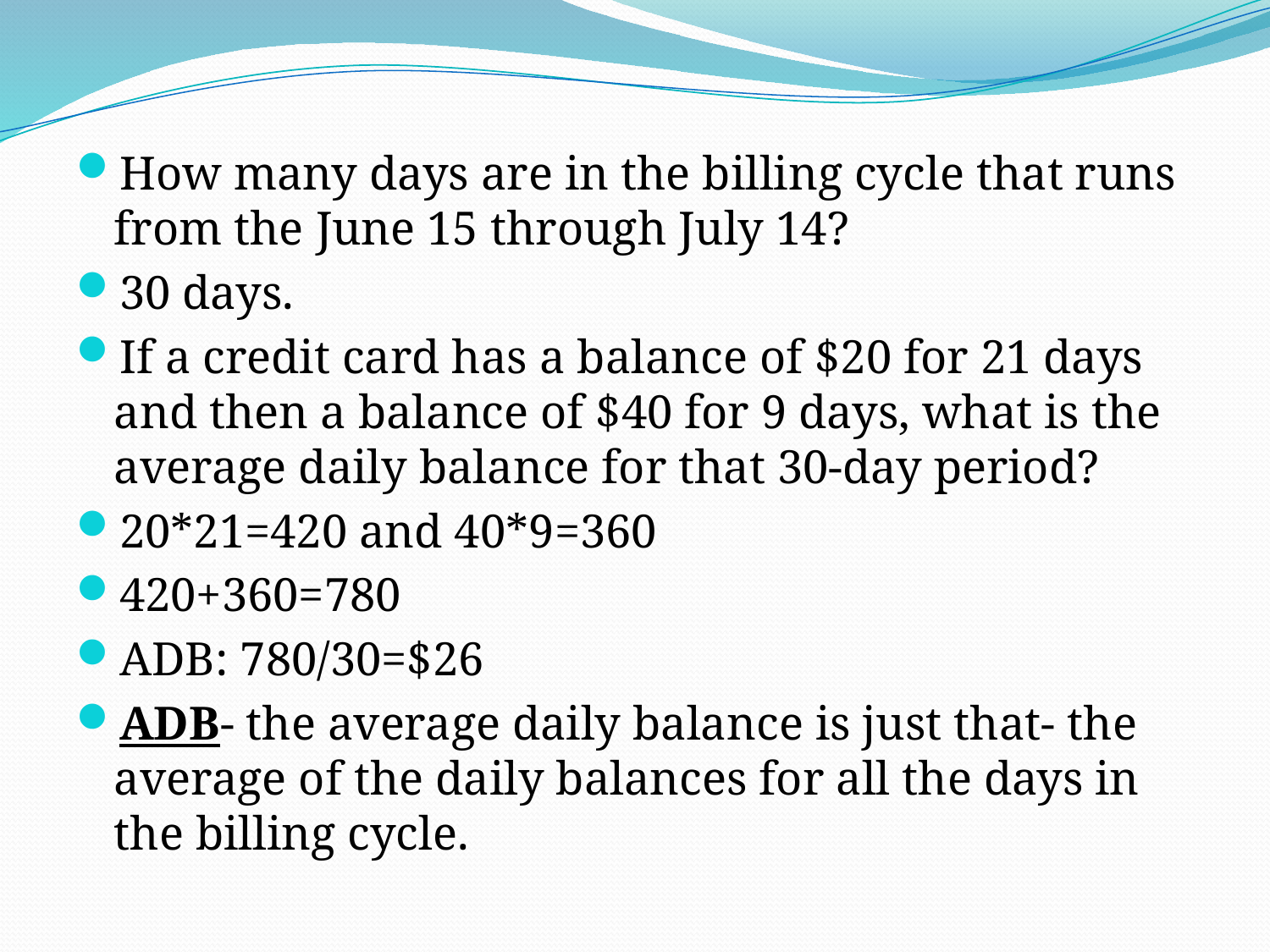

How many days are in the billing cycle that runs from the June 15 through July 14?
30 days.
If a credit card has a balance of $20 for 21 days and then a balance of $40 for 9 days, what is the average daily balance for that 30-day period?
20*21=420 and 40*9=360
420+360=780
ADB: 780/30=$26
ADB- the average daily balance is just that- the average of the daily balances for all the days in the billing cycle.